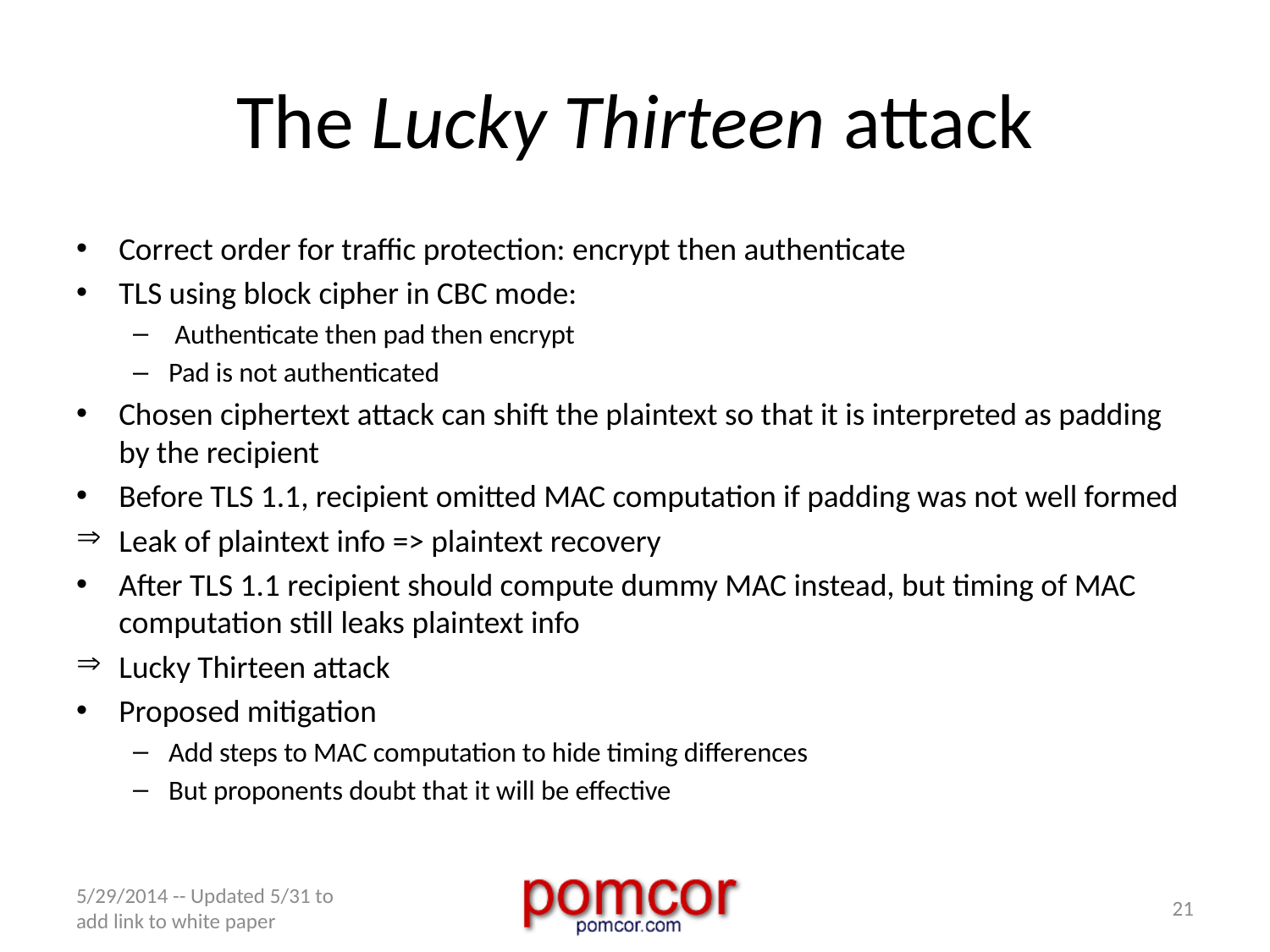

# The Lucky Thirteen attack
Correct order for traffic protection: encrypt then authenticate
TLS using block cipher in CBC mode:
 Authenticate then pad then encrypt
Pad is not authenticated
Chosen ciphertext attack can shift the plaintext so that it is interpreted as padding by the recipient
Before TLS 1.1, recipient omitted MAC computation if padding was not well formed
Leak of plaintext info => plaintext recovery
After TLS 1.1 recipient should compute dummy MAC instead, but timing of MAC computation still leaks plaintext info
Lucky Thirteen attack
Proposed mitigation
Add steps to MAC computation to hide timing differences
But proponents doubt that it will be effective
5/29/2014 -- Updated 5/31 to add link to white paper
21